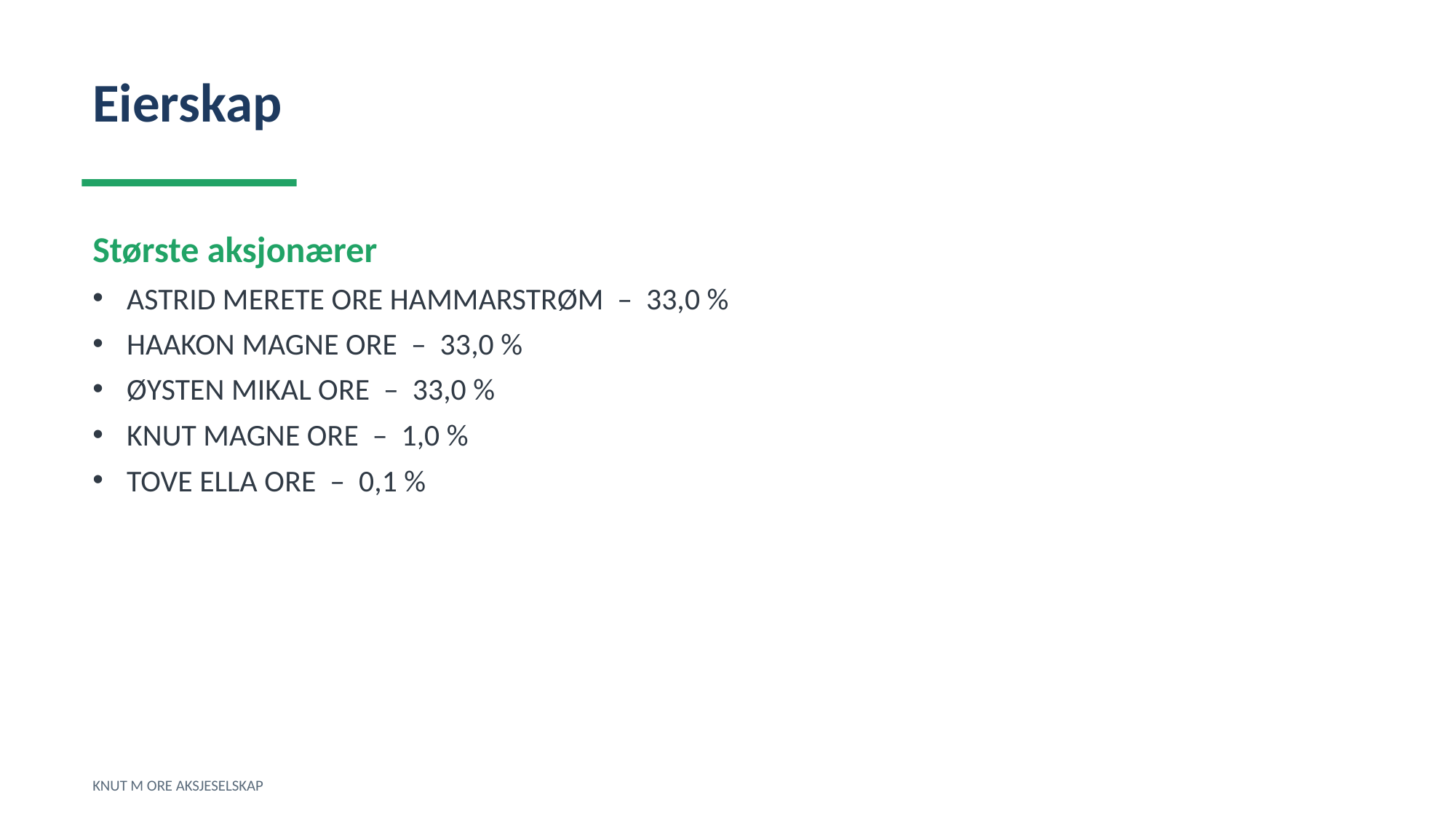

Eierskap

Største aksjonærer
ASTRID MERETE ORE HAMMARSTRØM  –  33,0 %
HAAKON MAGNE ORE  –  33,0 %
ØYSTEN MIKAL ORE  –  33,0 %
KNUT MAGNE ORE  –  1,0 %
TOVE ELLA ORE  –  0,1 %
KNUT M ORE AKSJESELSKAP